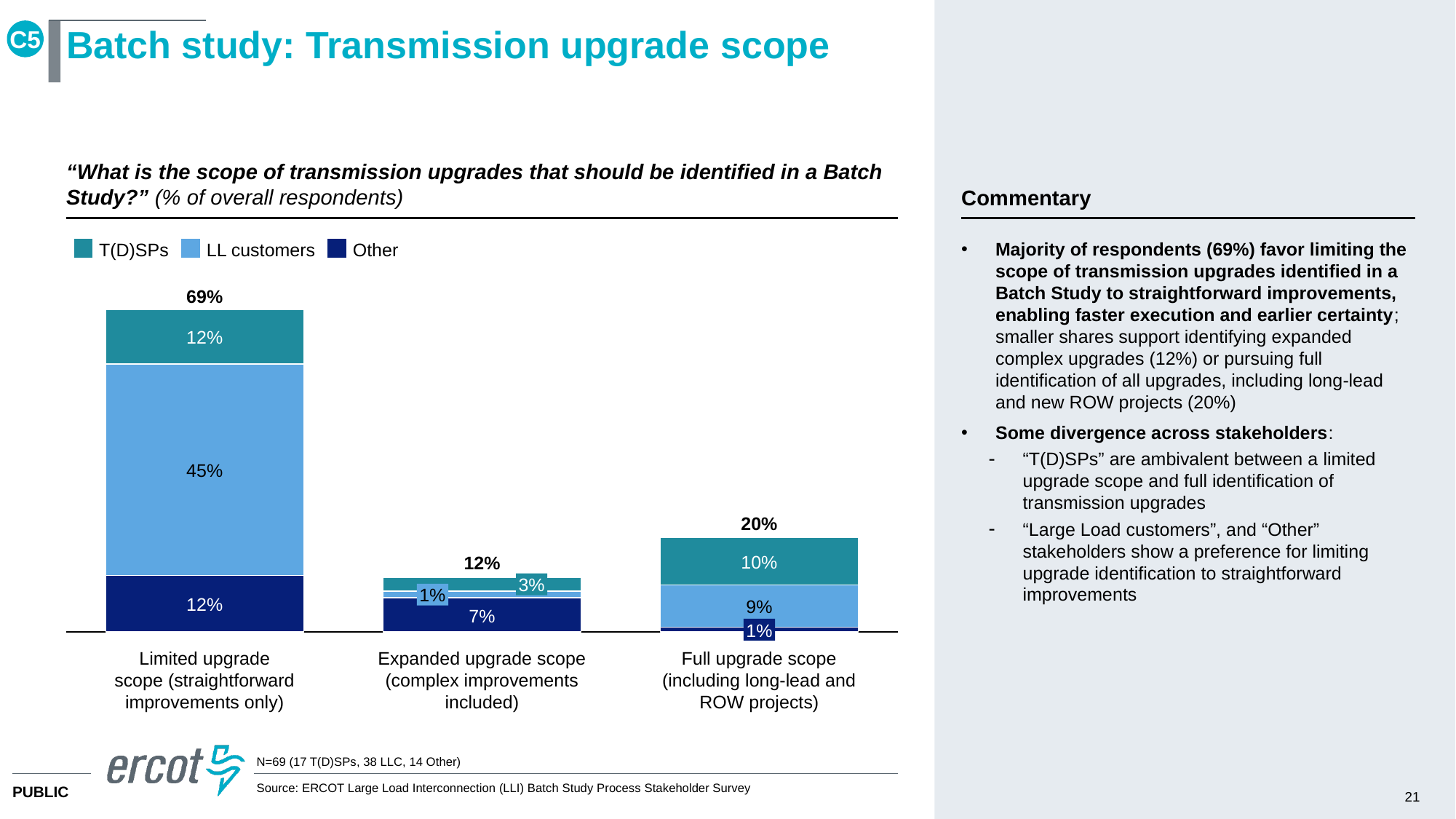

C5
# Batch study: Transmission upgrade scope
“What is the scope of transmission upgrades that should be identified in a Batch Study?” (% of overall respondents)
Commentary
Majority of respondents (69%) favor limiting the scope of transmission upgrades identified in a Batch Study to straightforward improvements, enabling faster execution and earlier certainty; smaller shares support identifying expanded complex upgrades (12%) or pursuing full identification of all upgrades, including long-lead and new ROW projects (20%)
Some divergence across stakeholders:
“T(D)SPs” are ambivalent between a limited upgrade scope and full identification of transmission upgrades
“Large Load customers”, and “Other” stakeholders show a preference for limiting upgrade identification to straightforward improvements
T(D)SPs
LL customers
Other

69%

### Chart

| Category |  |  |  |
|---|---|---|---|
12%
45%
20%
10%
12%
3%
1%
12%
9%
7%
1%
Limited upgrade scope (straightforward improvements only)
Expanded upgrade scope (complex improvements included)
Full upgrade scope (including long-lead and ROW projects)
N=69 (17 T(D)SPs, 38 LLC, 14 Other)
Source: ERCOT Large Load Interconnection (LLI) Batch Study Process Stakeholder Survey